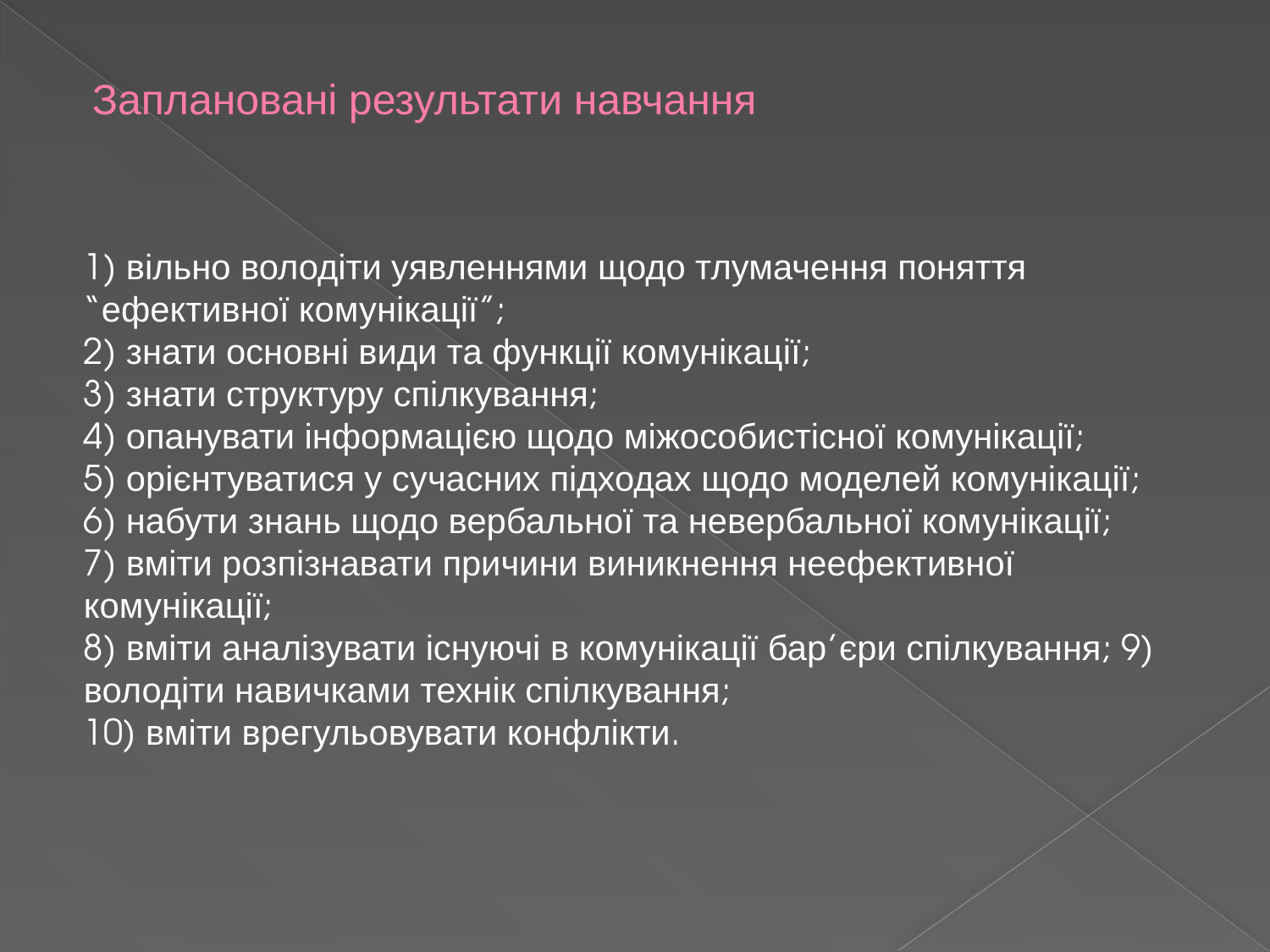

# Заплановані результати навчання
1) вільно володіти уявленнями щодо тлумачення поняття “ефективної комунікації”;
2) знати основні види та функції комунікації;
3) знати структуру спілкування;
4) опанувати інформацією щодо міжособистісної комунікації;
5) орієнтуватися у сучасних підходах щодо моделей комунікації;
6) набути знань щодо вербальної та невербальної комунікації;
7) вміти розпізнавати причини виникнення неефективної комунікації;
8) вміти аналізувати існуючі в комунікації бар’єри спілкування; 9) володіти навичками технік спілкування;
10) вміти врегульовувати конфлікти.